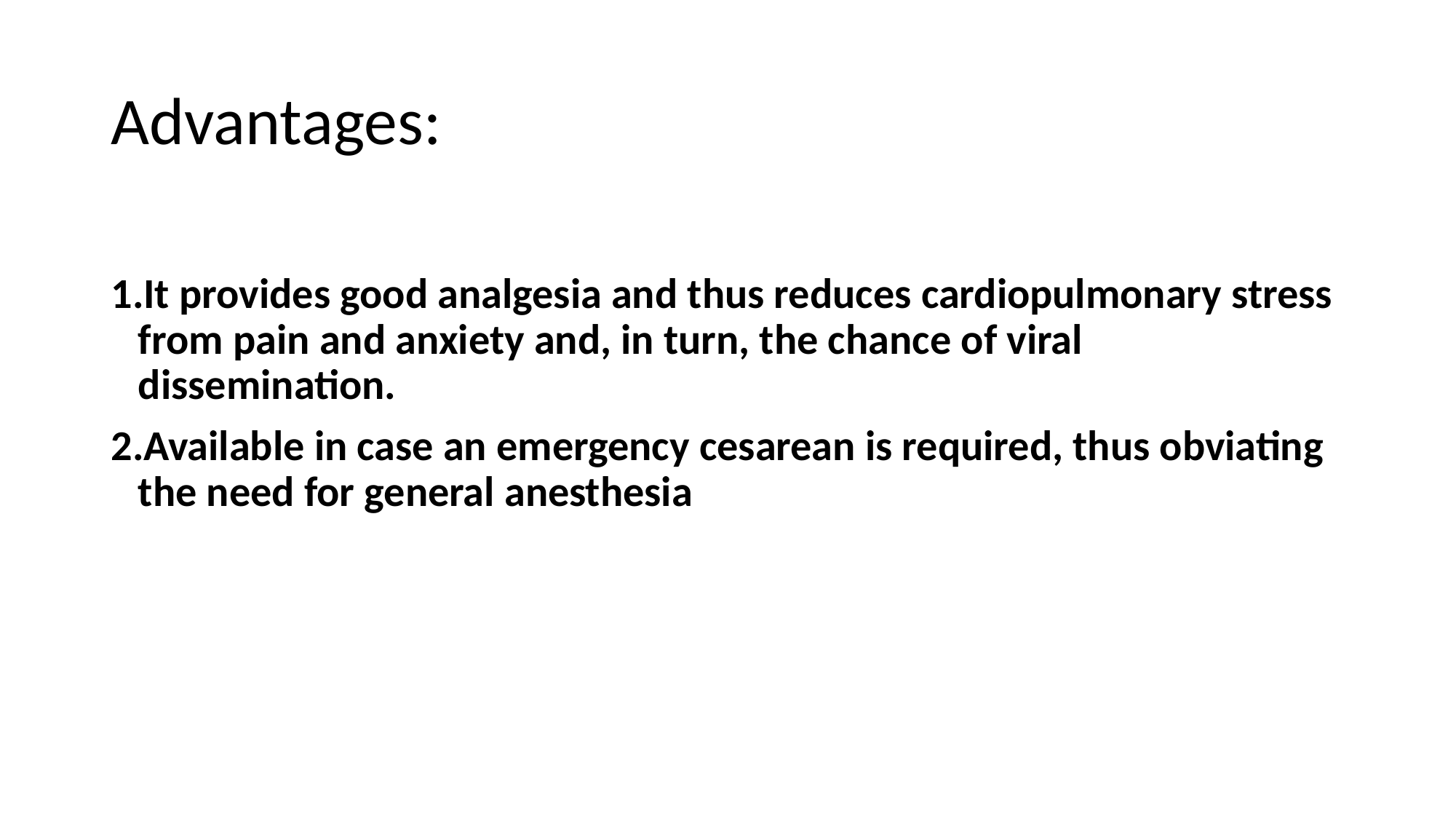

# Advantages:
has several advantages in laboring patients.
It provides good analgesia and thus reduces cardiopulmonary stress from pain and anxiety and, in turn, the chance of viral dissemination.
Available in case an emergency cesarean is required, thus obviating the need for general anesthesia